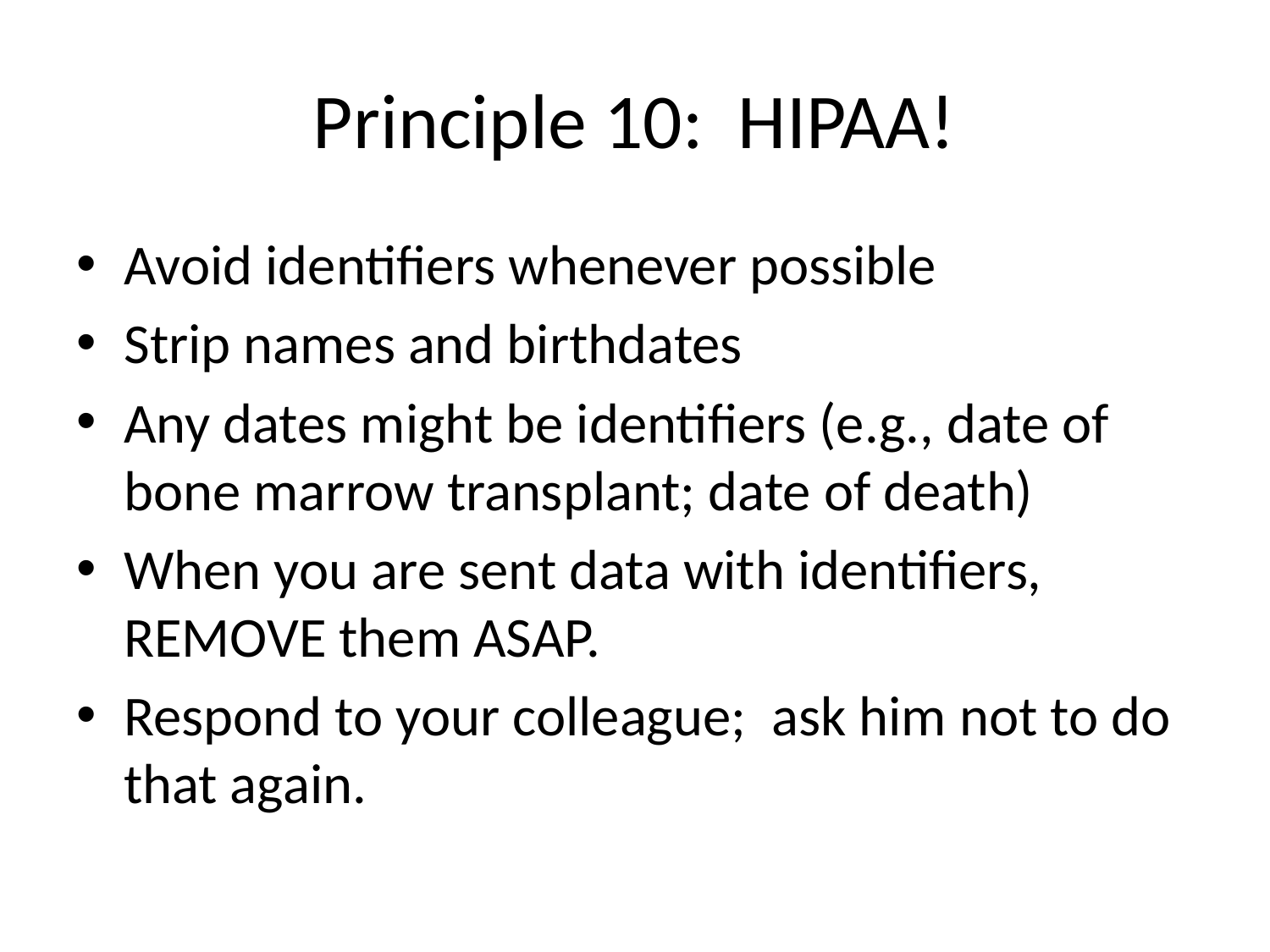

# Principle 10:  HIPAA!
Avoid identifiers whenever possible
Strip names and birthdates
Any dates might be identifiers (e.g., date of bone marrow transplant; date of death)
When you are sent data with identifiers, REMOVE them ASAP.
Respond to your colleague;  ask him not to do that again.